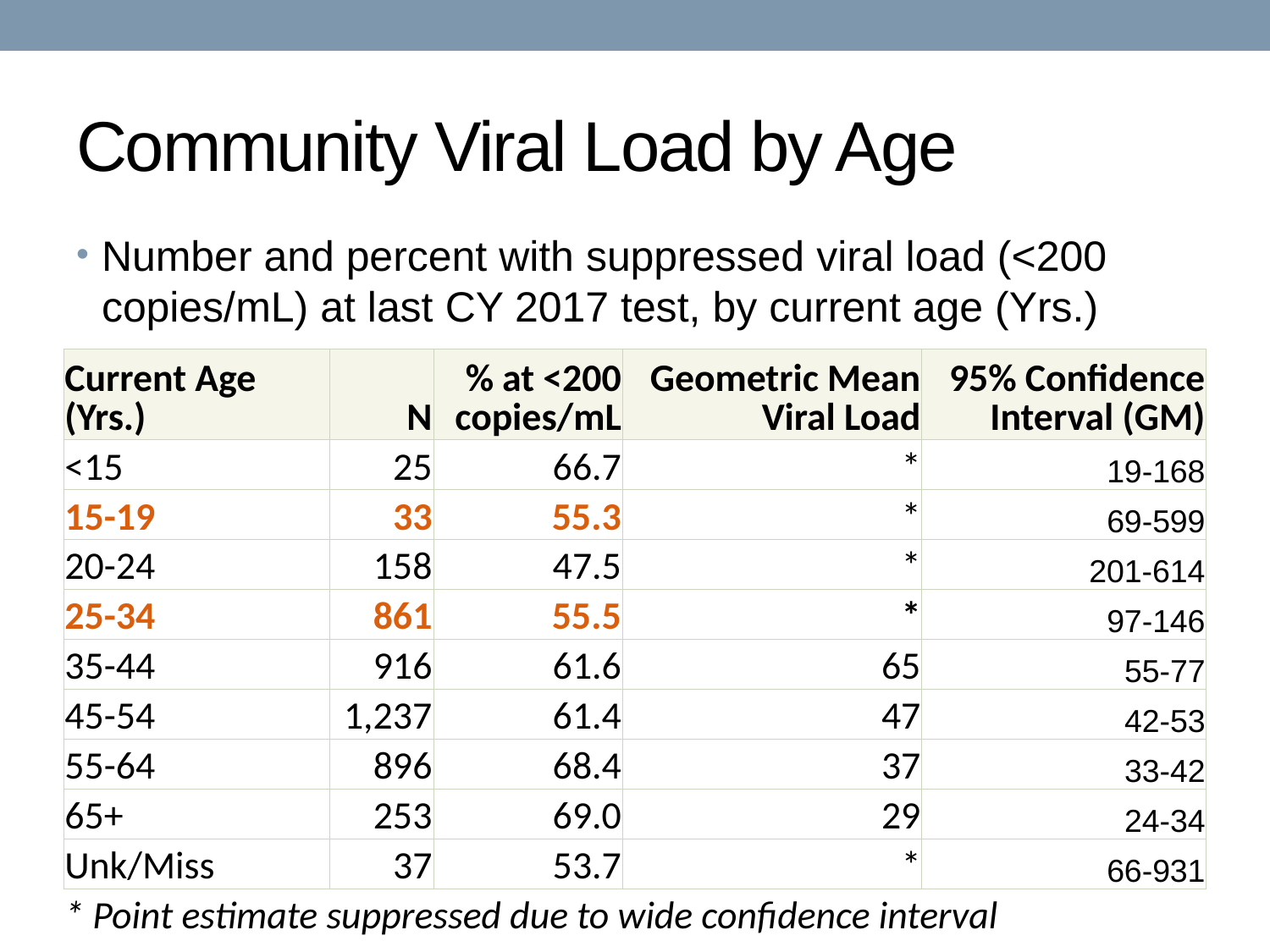

# Community Viral Load by Age

Number and percent with suppressed viral load (<200 copies/mL) at last CY 2017 test, by current age (Yrs.)

| Current Age (Yrs.) | N | % at <200 copies/mL | Geometric Mean Viral Load | 95% Confidence Interval (GM) |
| --- | --- | --- | --- | --- |
| <15 | 25 | 66.7 | \* | 19-168 |
| 15-19 | 33 | 55.3 | \* | 69-599 |
| 20-24 | 158 | 47.5 | \* | 201-614 |
| 25-34 | 861 | 55.5 | \* | 97-146 |
| 35-44 | 916 | 61.6 | 65 | 55-77 |
| 45-54 | 1,237 | 61.4 | 47 | 42-53 |
| 55-64 | 896 | 68.4 | 37 | 33-42 |
| 65+ | 253 | 69.0 | 29 | 24-34 |
| Unk/Miss | 37 | 53.7 | \* | 66-931 |
| \* Point estimate suppressed due to wide confidence interval |  |  |  |  |